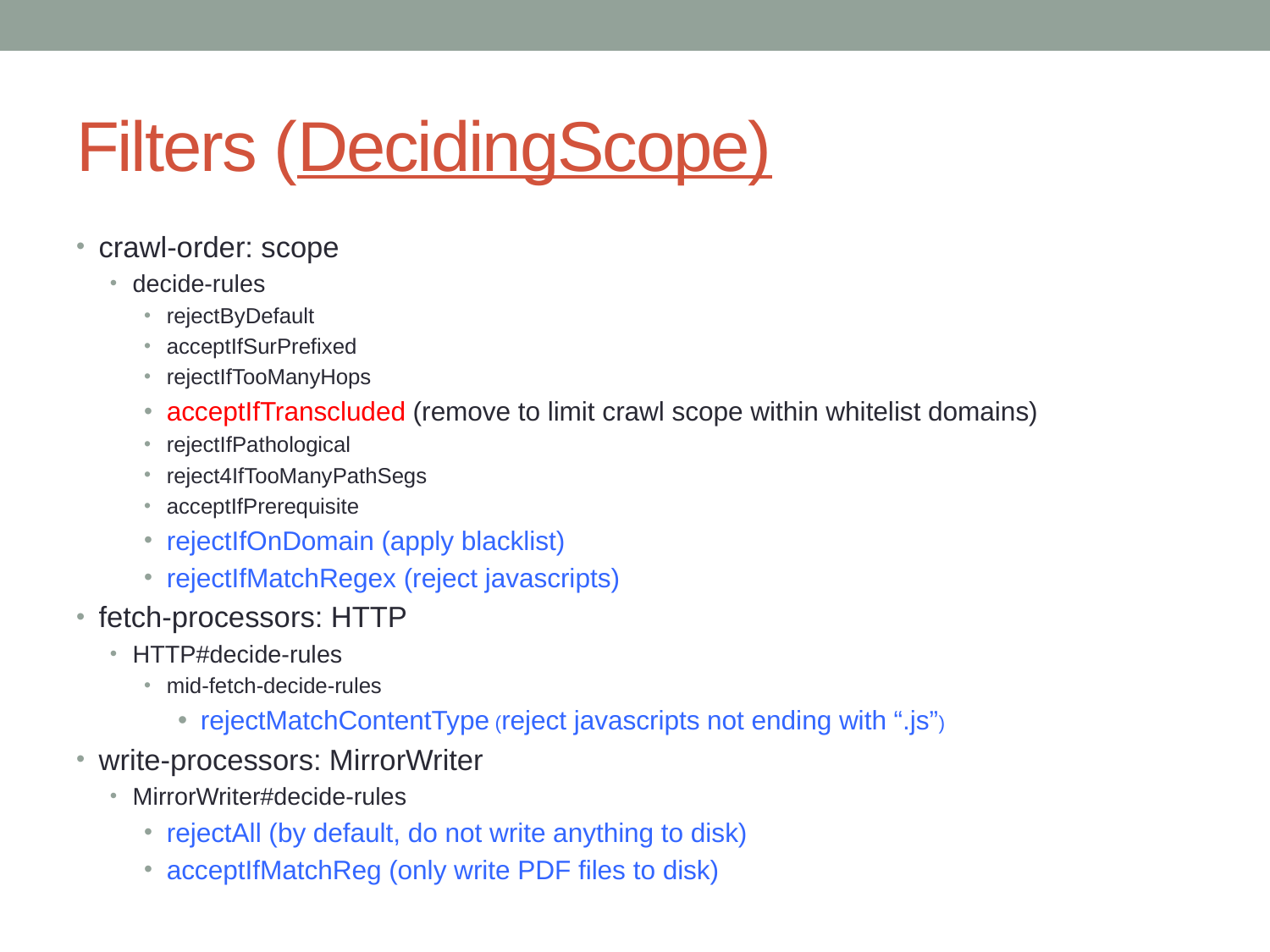

# Filters (DecidingScope)
crawl-order: scope
decide-rules
rejectByDefault
acceptIfSurPrefixed
rejectIfTooManyHops
acceptIfTranscluded (remove to limit crawl scope within whitelist domains)
rejectIfPathological
reject4IfTooManyPathSegs
acceptIfPrerequisite
rejectIfOnDomain (apply blacklist)
rejectIfMatchRegex (reject javascripts)
fetch-processors: HTTP
HTTP#decide-rules
mid-fetch-decide-rules
rejectMatchContentType (reject javascripts not ending with “.js”)
write-processors: MirrorWriter
MirrorWriter#decide-rules
rejectAll (by default, do not write anything to disk)
acceptIfMatchReg (only write PDF files to disk)